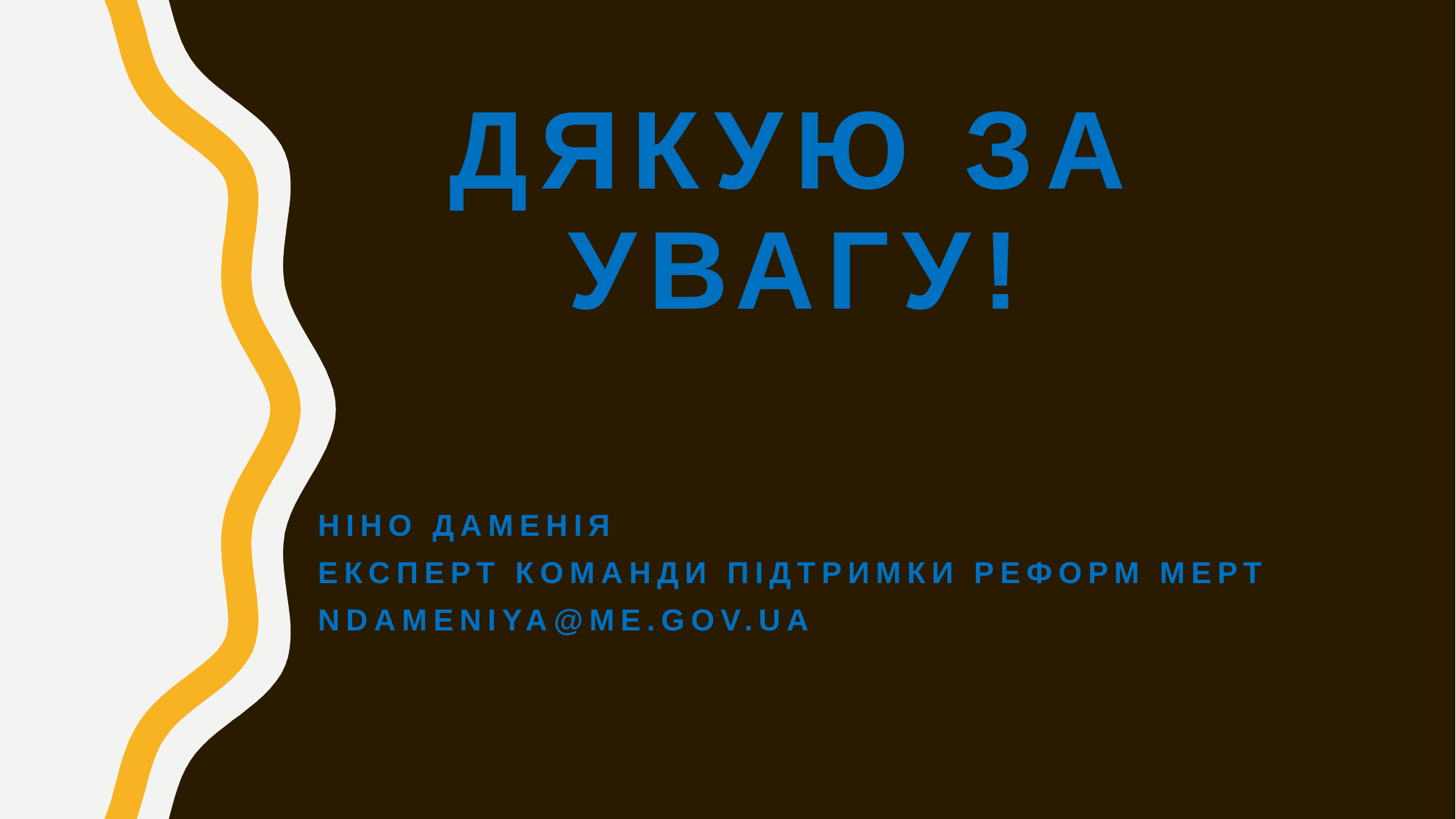

# Дякую за увагу!
Ніно Даменія
Експерт Команди підтримки реформ МЕРТ
ndameniya@me.gov.ua